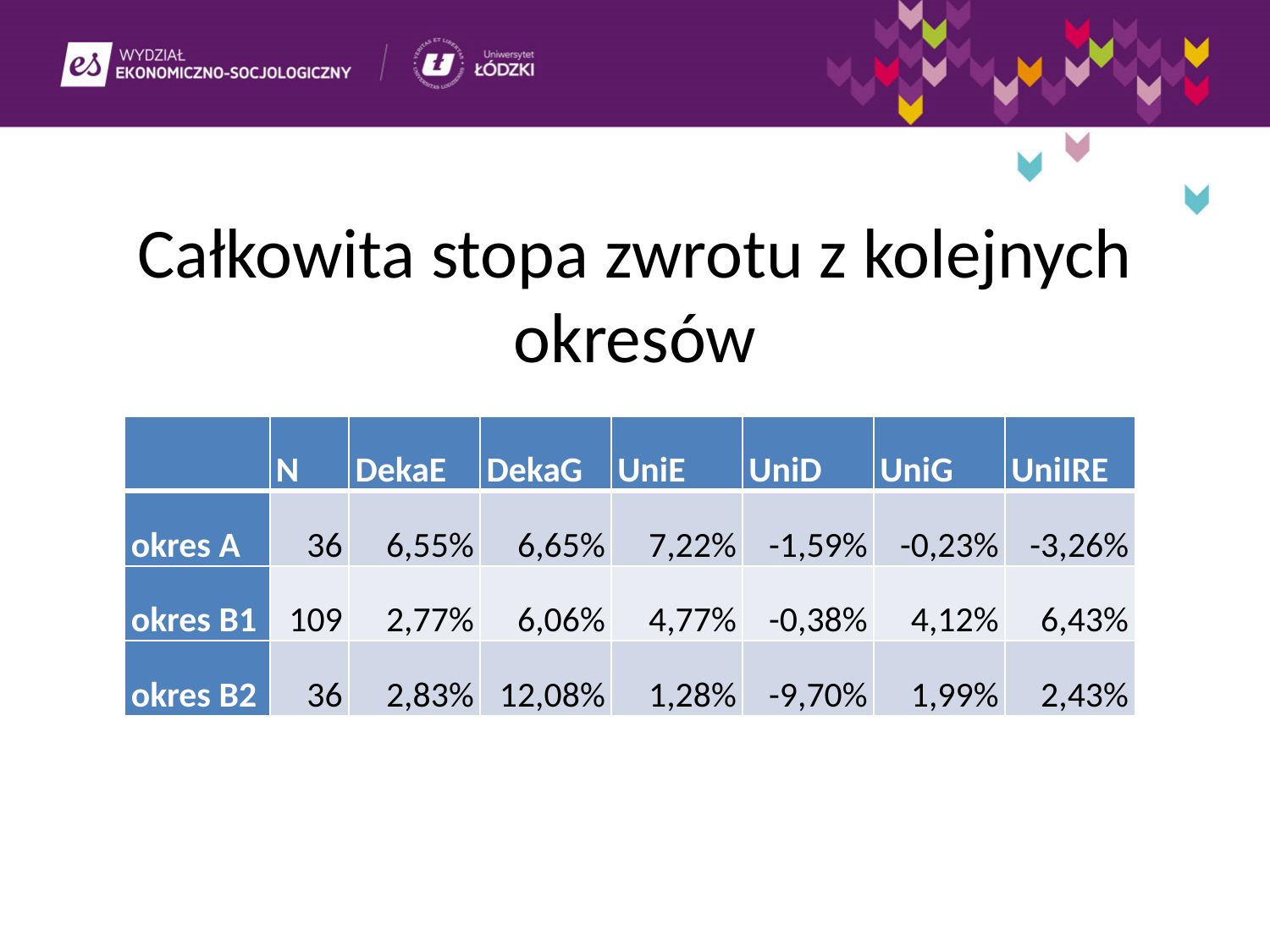

Całkowita stopa zwrotu z kolejnych okresów
|  | N | DekaE | DekaG | UniE | UniD | UniG | UniIRE |
| --- | --- | --- | --- | --- | --- | --- | --- |
| okres A | 36 | 6,55% | 6,65% | 7,22% | -1,59% | -0,23% | -3,26% |
| okres B1 | 109 | 2,77% | 6,06% | 4,77% | -0,38% | 4,12% | 6,43% |
| okres B2 | 36 | 2,83% | 12,08% | 1,28% | -9,70% | 1,99% | 2,43% |